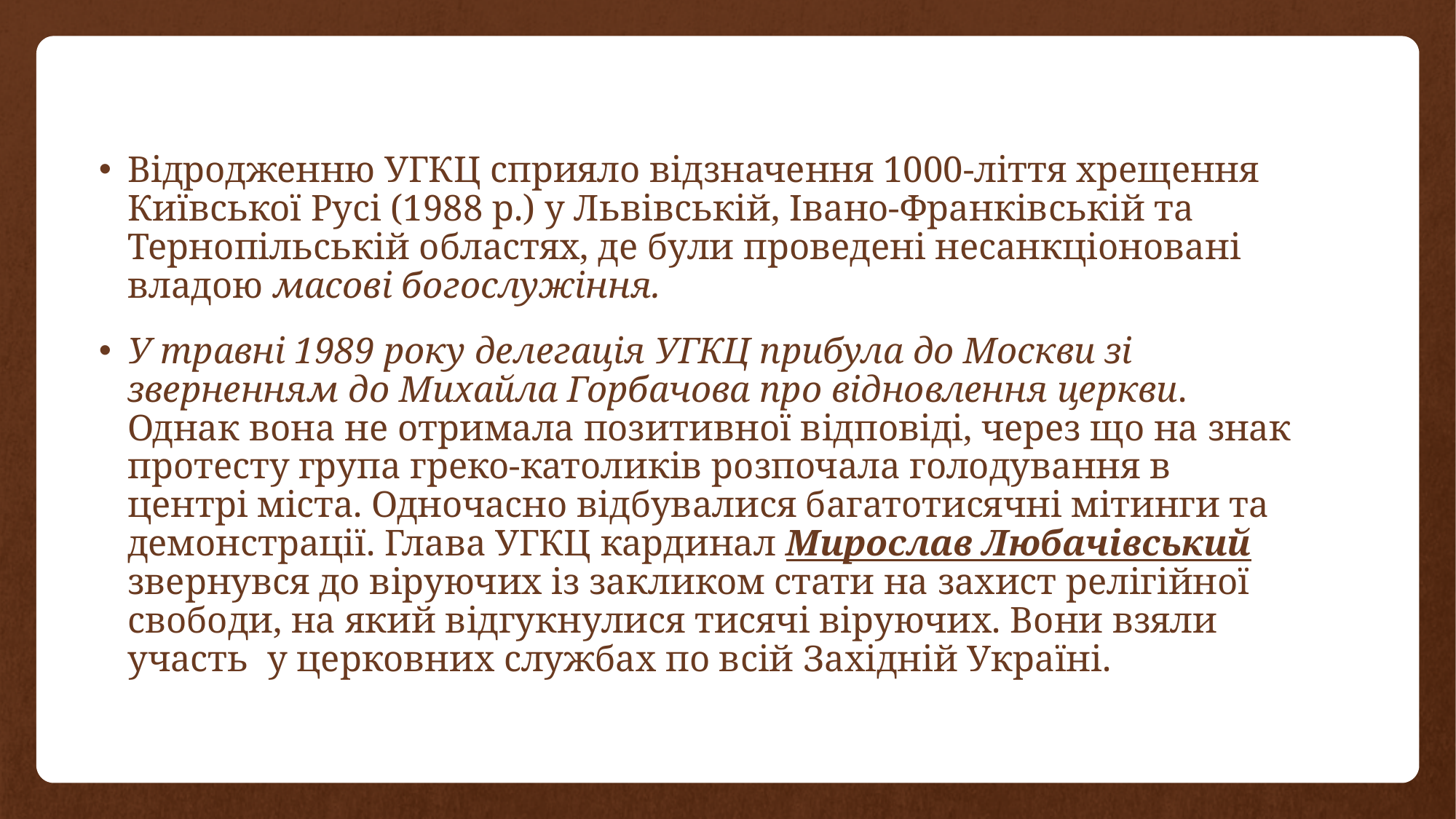

Відродженню УГКЦ сприяло відзначення 1000-ліття хрещення Київської Русі (1988 р.) у Львівській, Івано-Франківській та Тернопільській областях, де були проведені несанкціоновані владою масові богослужіння.
У травні 1989 року делегація УГКЦ прибула до Москви зі зверненням до Михайла Горбачова про відновлення церкви. Однак вона не отримала позитивної відповіді, через що на знак протесту група греко-католиків розпочала голодування в центрі міста. Одночасно відбувалися багатотисячні мітинги та демонстрації. Глава УГКЦ кардинал Мирослав Любачівський звернувся до віруючих із закликом стати на захист релігійної свободи, на який відгукнулися тисячі віруючих. Вони взяли участь  у церковних службах по всій Західній Україні.